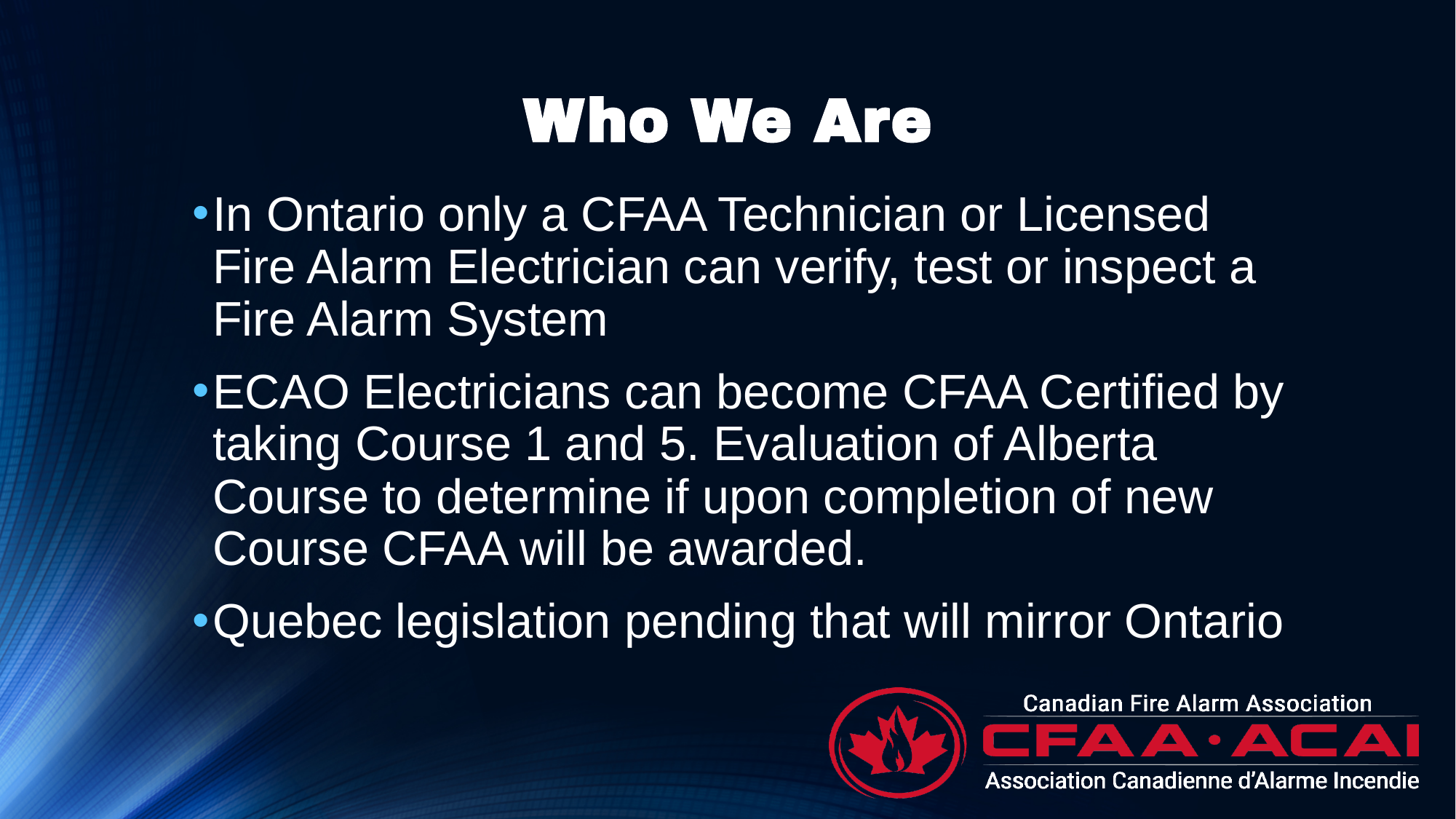

# Who We Are
In Ontario only a CFAA Technician or Licensed Fire Alarm Electrician can verify, test or inspect a Fire Alarm System
ECAO Electricians can become CFAA Certified by taking Course 1 and 5. Evaluation of Alberta Course to determine if upon completion of new Course CFAA will be awarded.
Quebec legislation pending that will mirror Ontario